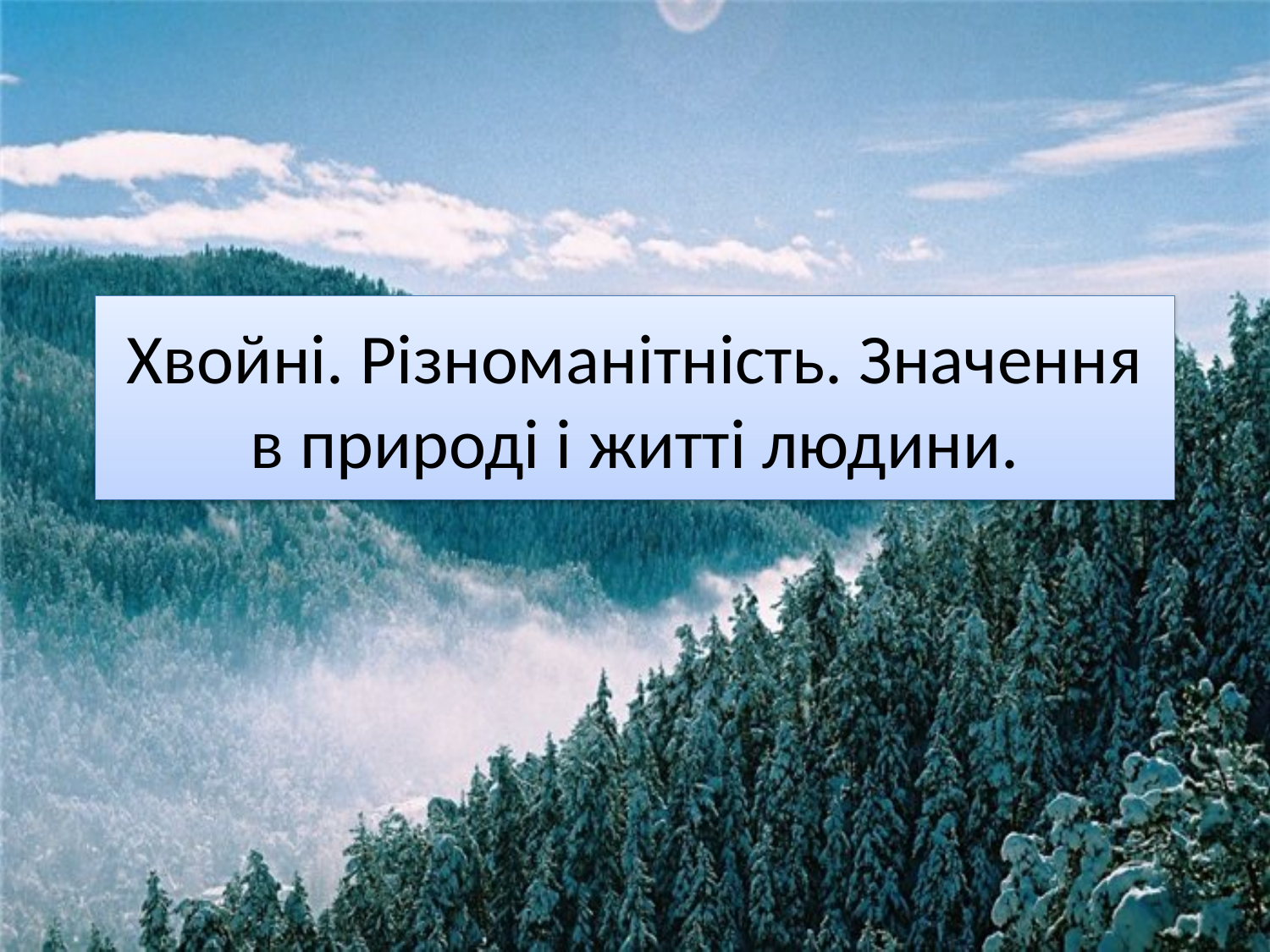

# Хвойні. Різноманітність. Значення в природі і житті людини.